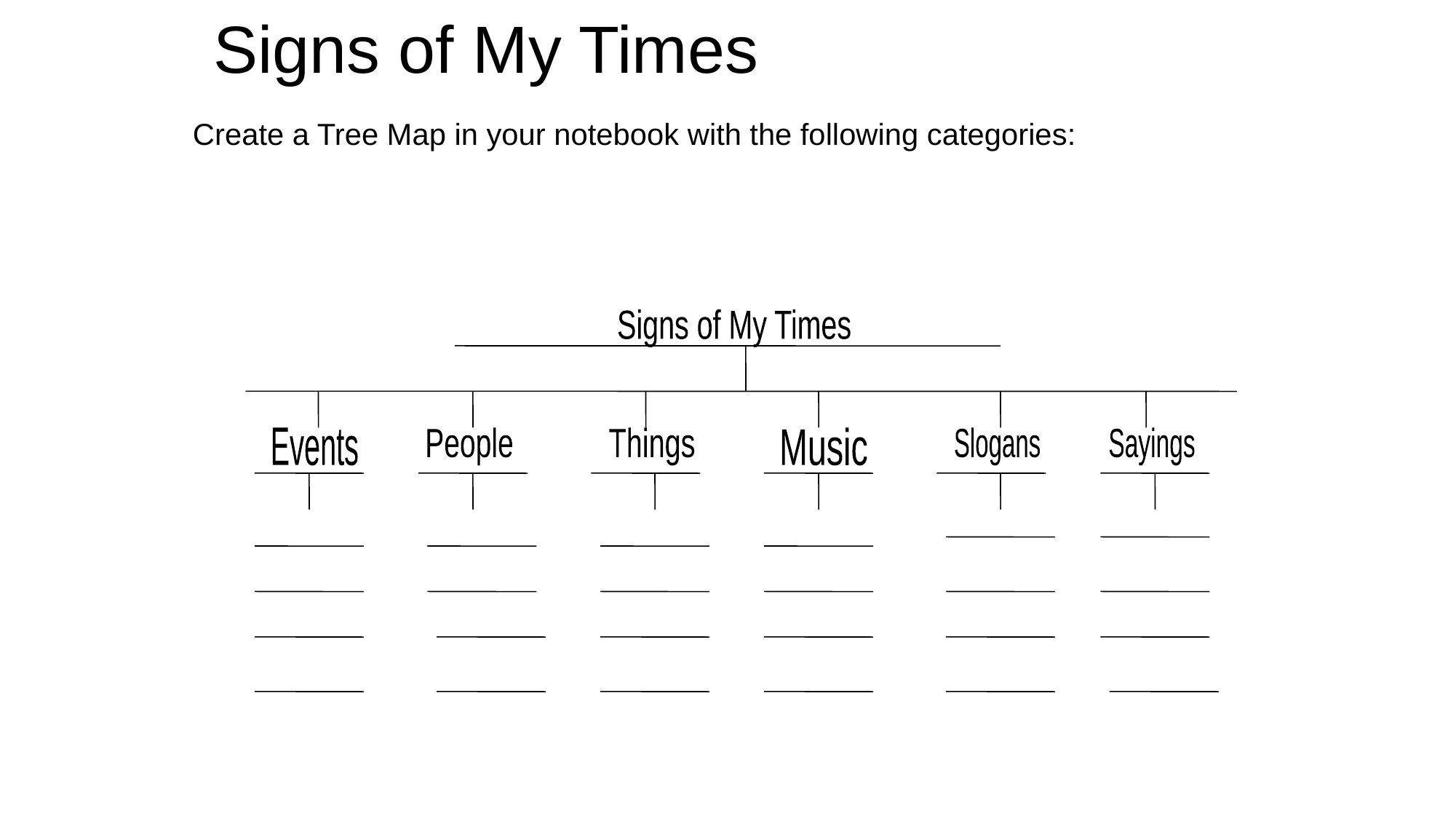

# Signs of My Times
Create a Tree Map in your notebook with the following categories:

Signs of My Times

Events
People
Things
Music
Slogans
Sayings